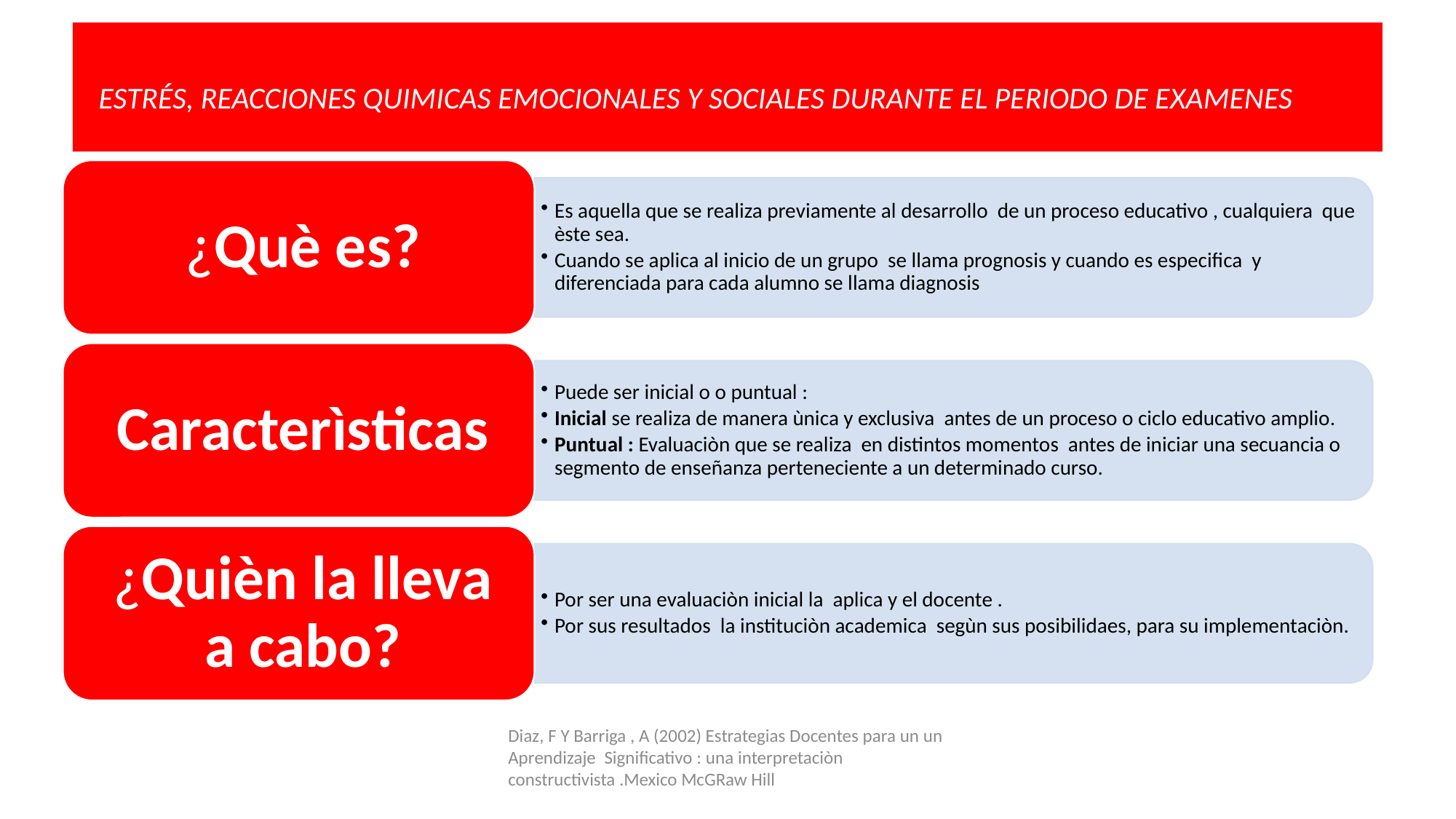

# ESTRÉS, REACCIONES QUIMICAS EMOCIONALES Y SOCIALES DURANTE EL PERIODO DE EXAMENES
Es aquella que se realiza previamente al desarrollo  de un proceso educativo , cualquiera  que èste sea.
Cuando se aplica al inicio de un grupo  se llama prognosis y cuando es especifica  y diferenciada para cada alumno se llama diagnosis
¿Què es?
Puede ser inicial o o puntual :
Inicial se realiza de manera ùnica y exclusiva  antes de un proceso o ciclo educativo amplio.
Puntual : Evaluaciòn que se realiza  en distintos momentos  antes de iniciar una secuancia o segmento de enseñanza perteneciente a un determinado curso.
Caracterìsticas
Por ser una evaluaciòn inicial la  aplica y el docente .
Por sus resultados  la instituciòn academica  segùn sus posibilidaes, para su implementaciòn.
¿Quièn la lleva a cabo?
Diaz, F Y Barriga , A (2002) Estrategias Docentes para un un Aprendizaje  Significativo : una interpretaciòn  constructivista .Mexico McGRaw Hill